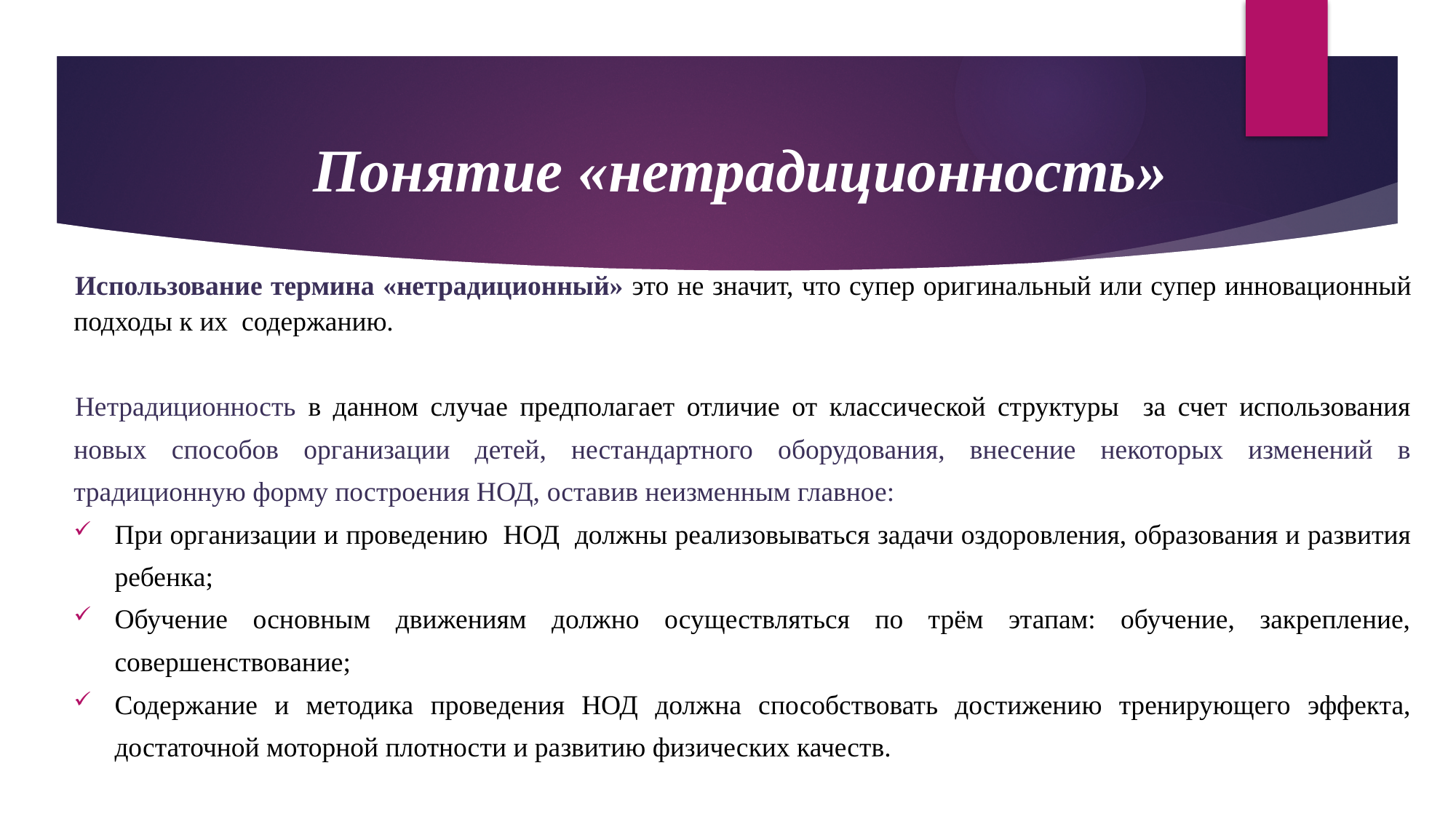

Понятие «нетрадиционность»
Использование термина «нетрадиционный» это не значит, что супер оригинальный или супер инновационный подходы к их  содержанию.

Нетрадиционность в данном случае предполагает отличие от классической структуры  за счет использования новых способов организации детей, нестандартного оборудования, внесение некоторых изменений в традиционную форму построения НОД, оставив неизменным главное:
При организации и проведению  НОД  должны реализовываться задачи оздоровления, образования и развития ребенка;
Обучение основным движениям должно осуществляться по трём этапам: обучение, закрепление, совершенствование;
Содержание и методика проведения НОД должна способствовать достижению тренирующего эффекта, достаточной моторной плотности и развитию физических качеств.